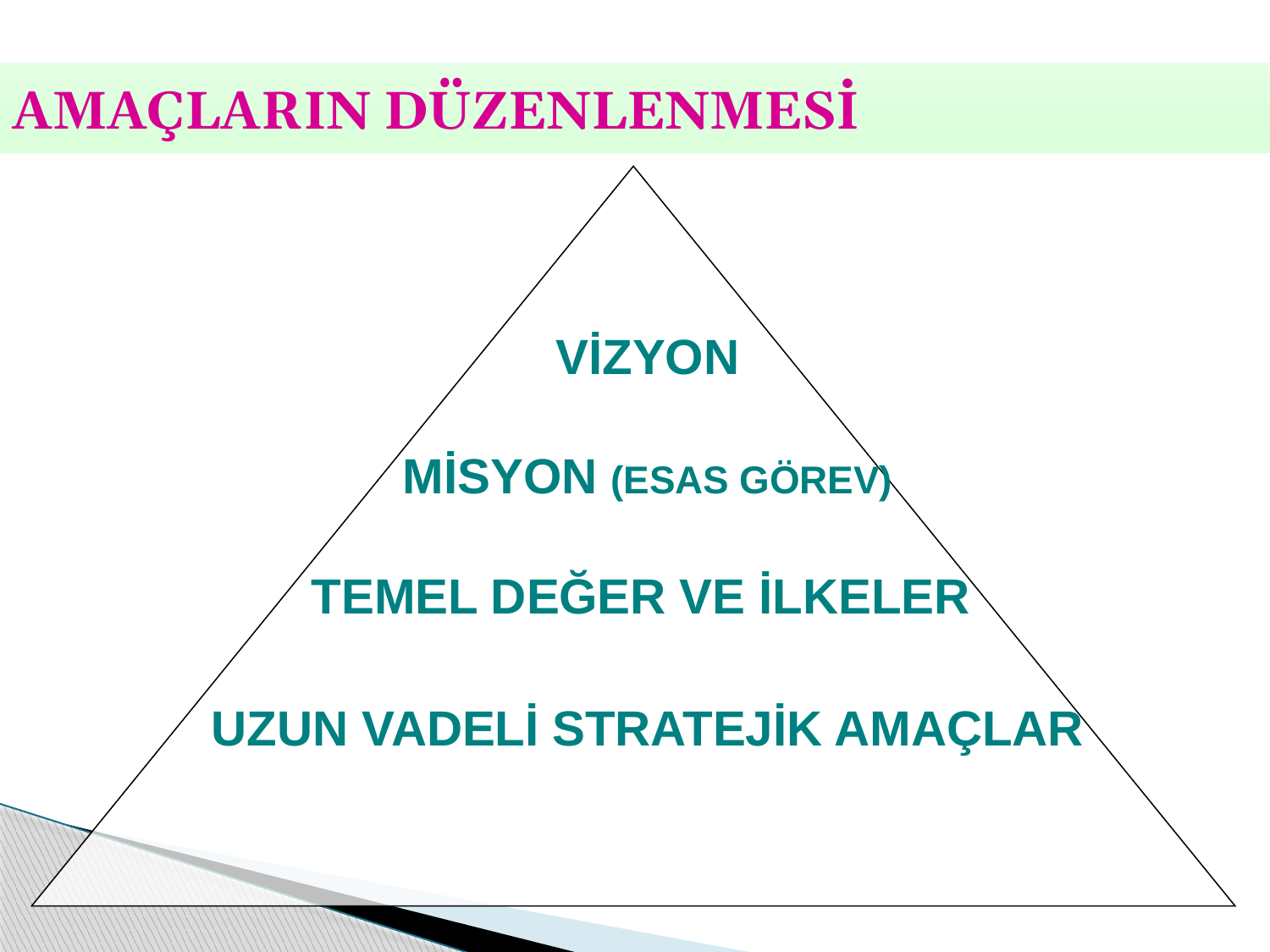

# AMAÇLARIN DÜZENLENMESİ

VİZYON

MİSYON (ESAS GÖREV)

TEMEL DEĞER VE İLKELER

UZUN VADELİ STRATEJİK AMAÇLAR